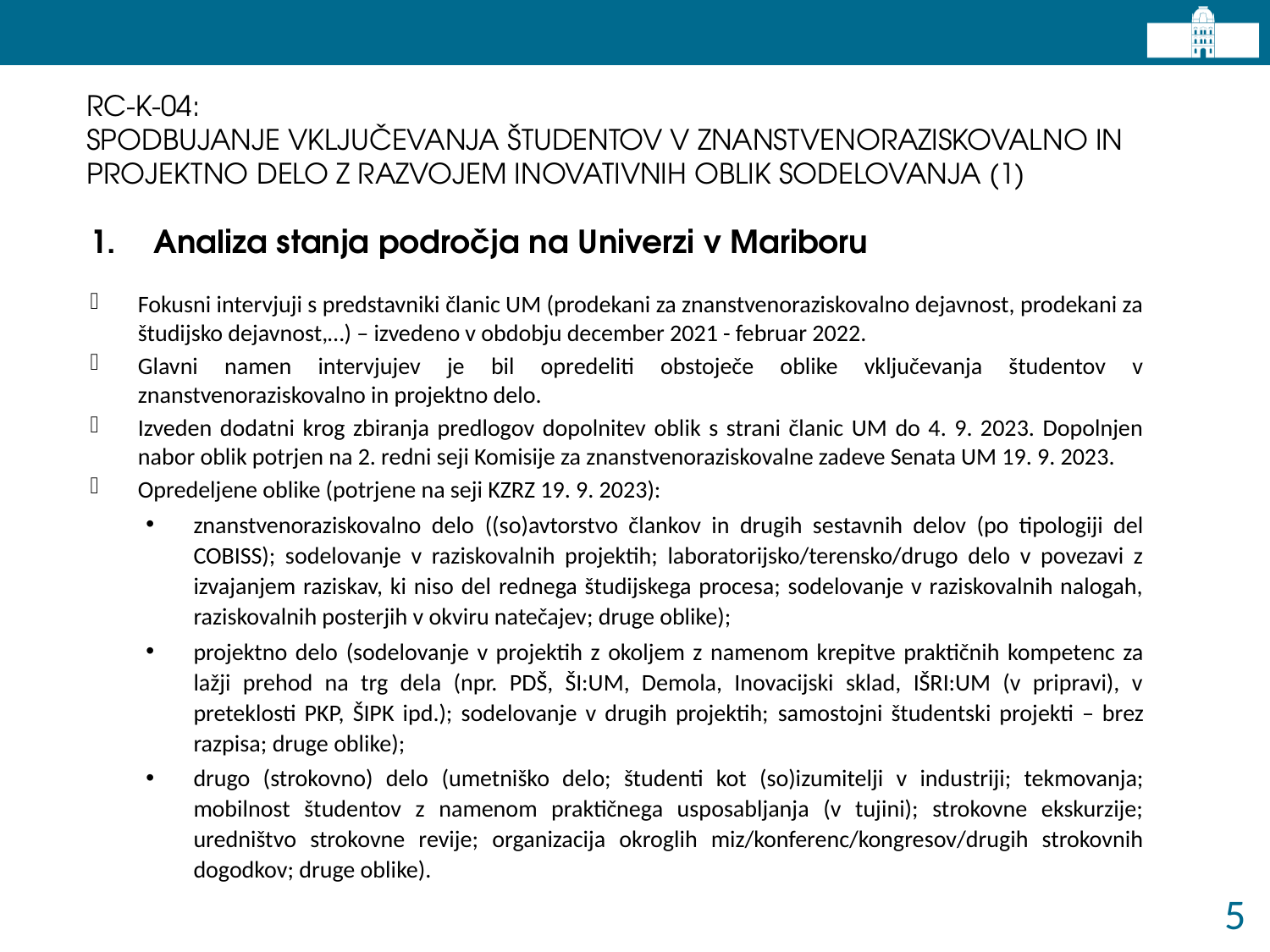

# RC-K-04: SPODBUJANJE VKLJUČEVANJA ŠTUDENTOV V ZNANSTVENORAZISKOVALNO IN PROJEKTNO DELO Z RAZVOJEM INOVATIVNIH OBLIK SODELOVANJA (1)
Analiza stanja področja na Univerzi v Mariboru

Fokusni intervjuji s predstavniki članic UM (prodekani za znanstvenoraziskovalno dejavnost, prodekani za študijsko dejavnost,…) – izvedeno v obdobju december 2021 - februar 2022.
Glavni namen intervjujev je bil opredeliti obstoječe oblike vključevanja študentov v znanstvenoraziskovalno in projektno delo.
Izveden dodatni krog zbiranja predlogov dopolnitev oblik s strani članic UM do 4. 9. 2023. Dopolnjen nabor oblik potrjen na 2. redni seji Komisije za znanstvenoraziskovalne zadeve Senata UM 19. 9. 2023.
Opredeljene oblike (potrjene na seji KZRZ 19. 9. 2023):
znanstvenoraziskovalno delo ((so)avtorstvo člankov in drugih sestavnih delov (po tipologiji del COBISS); sodelovanje v raziskovalnih projektih; laboratorijsko/terensko/drugo delo v povezavi z izvajanjem raziskav, ki niso del rednega študijskega procesa; sodelovanje v raziskovalnih nalogah, raziskovalnih posterjih v okviru natečajev; druge oblike);
projektno delo (sodelovanje v projektih z okoljem z namenom krepitve praktičnih kompetenc za lažji prehod na trg dela (npr. PDŠ, ŠI:UM, Demola, Inovacijski sklad, IŠRI:UM (v pripravi), v preteklosti PKP, ŠIPK ipd.); sodelovanje v drugih projektih; samostojni študentski projekti – brez razpisa; druge oblike);
drugo (strokovno) delo (umetniško delo; študenti kot (so)izumitelji v industriji; tekmovanja; mobilnost študentov z namenom praktičnega usposabljanja (v tujini); strokovne ekskurzije; uredništvo strokovne revije; organizacija okroglih miz/konferenc/kongresov/drugih strokovnih dogodkov; druge oblike).
5